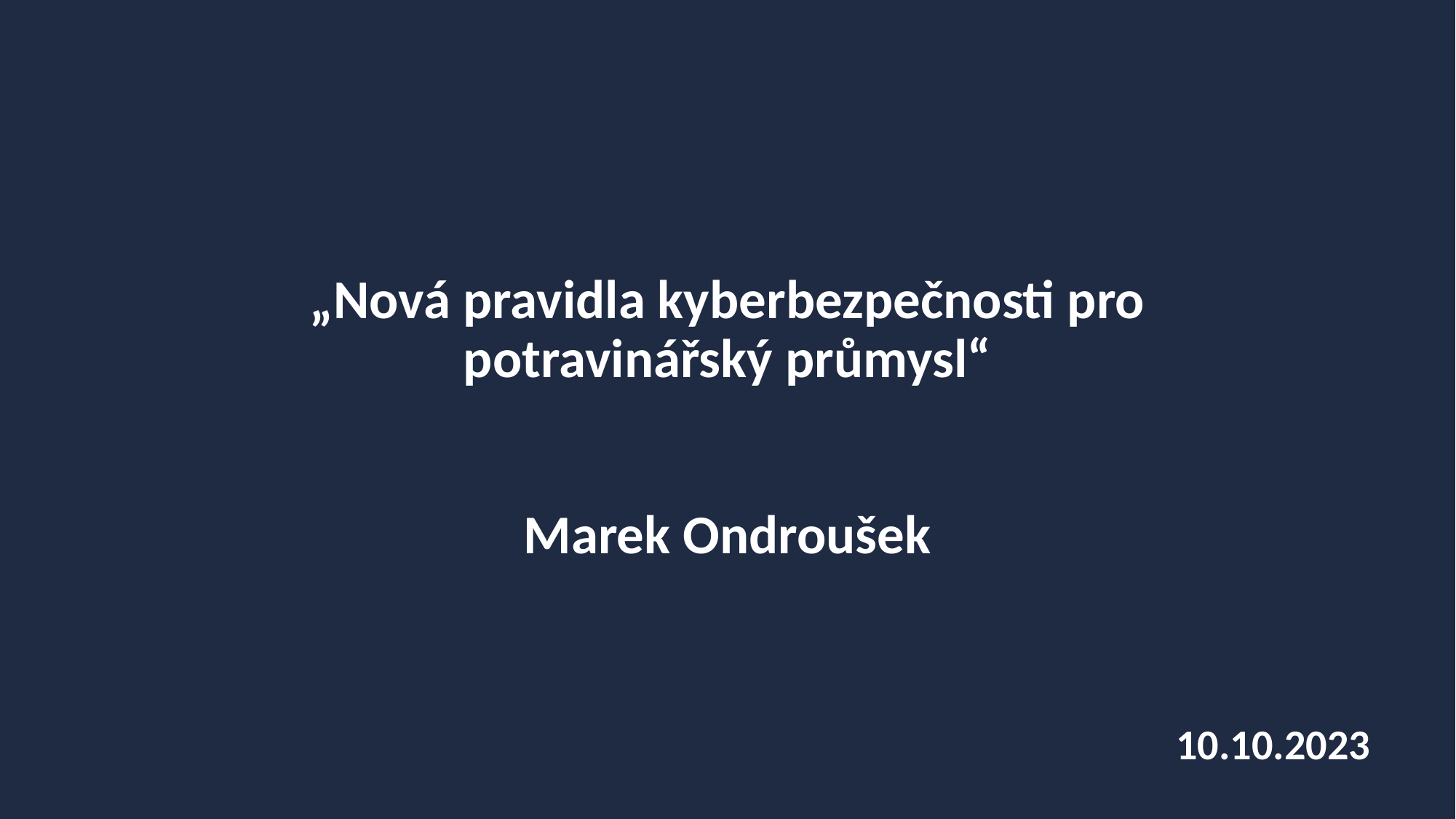

# „Nová pravidla kyberbezpečnosti pro potravinářský průmysl“ Marek Ondroušek
10.10.2023